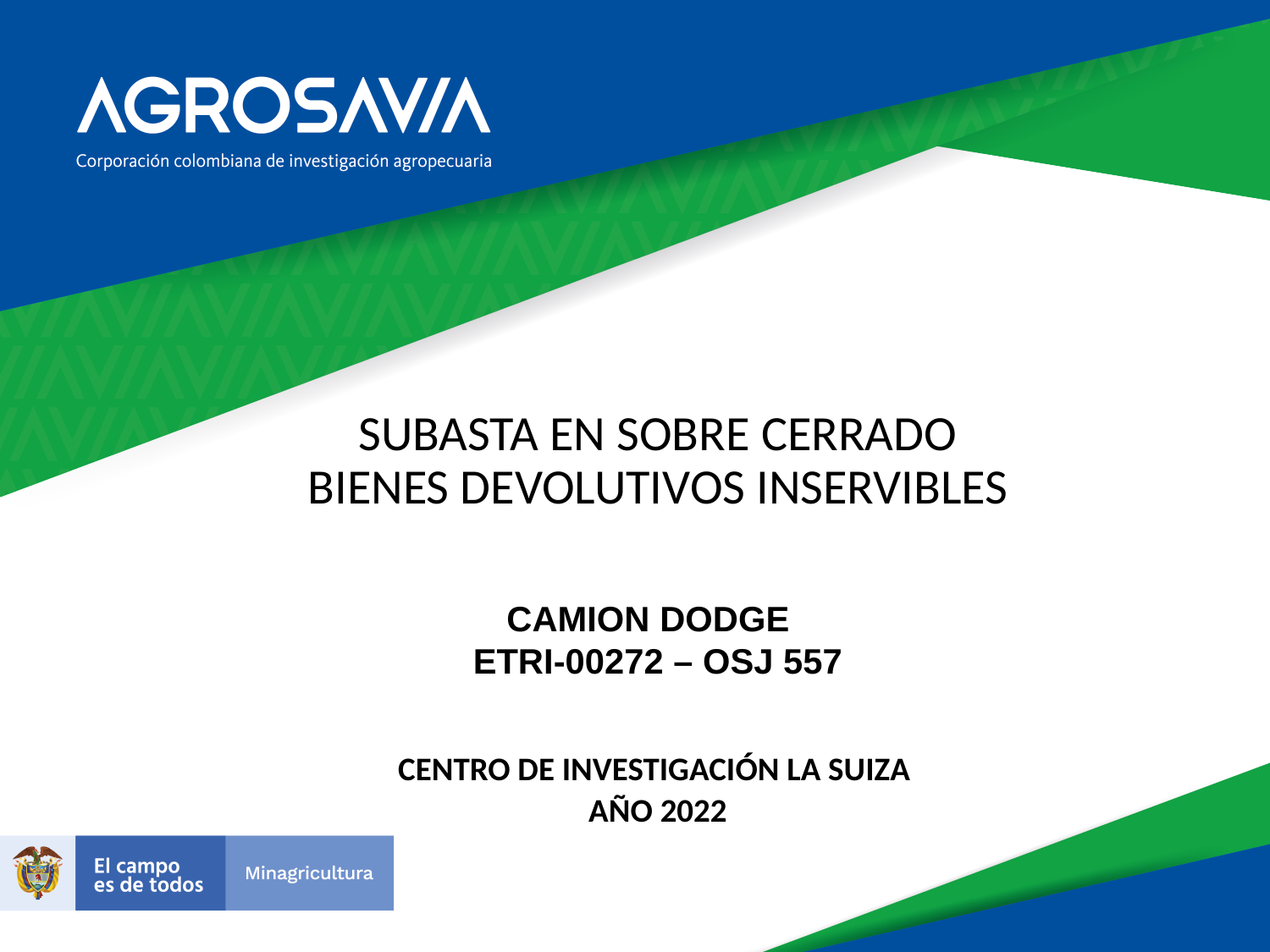

# SUBASTA EN SOBRE CERRADO BIENES DEVOLUTIVOS INSERVIBLES
CAMION DODGE
ETRI-00272 – OSJ 557
CENTRO DE INVESTIGACIÓN LA SUIZA
AÑO 2022